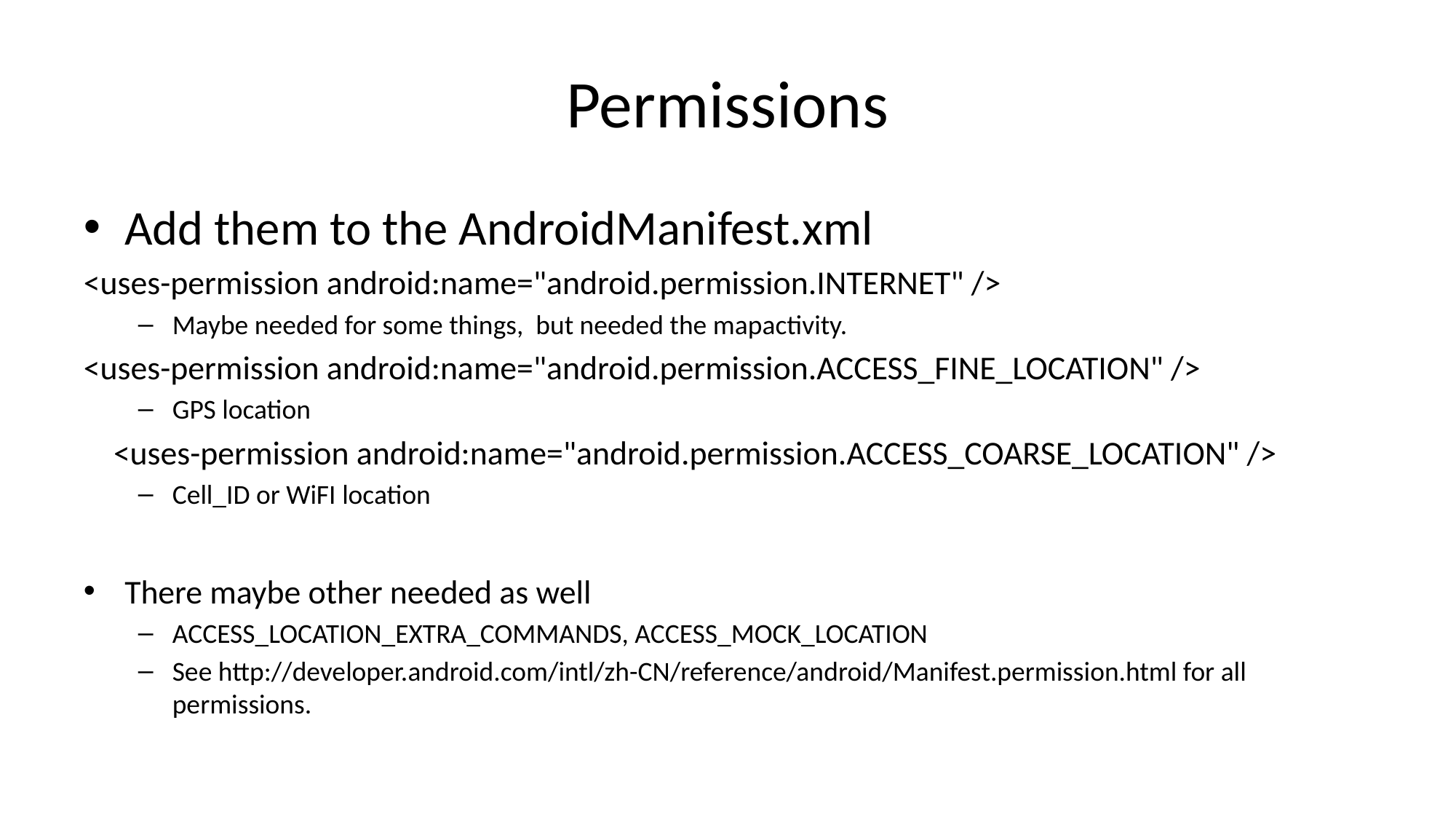

# Permissions
Add them to the AndroidManifest.xml
<uses-permission android:name="android.permission.INTERNET" />
Maybe needed for some things,  but needed the mapactivity.
<uses-permission android:name="android.permission.ACCESS_FINE_LOCATION" />
GPS location
    <uses-permission android:name="android.permission.ACCESS_COARSE_LOCATION" />
Cell_ID or WiFI location

There maybe other needed as well
ACCESS_LOCATION_EXTRA_COMMANDS, ACCESS_MOCK_LOCATION
See http://developer.android.com/intl/zh-CN/reference/android/Manifest.permission.html for all permissions.